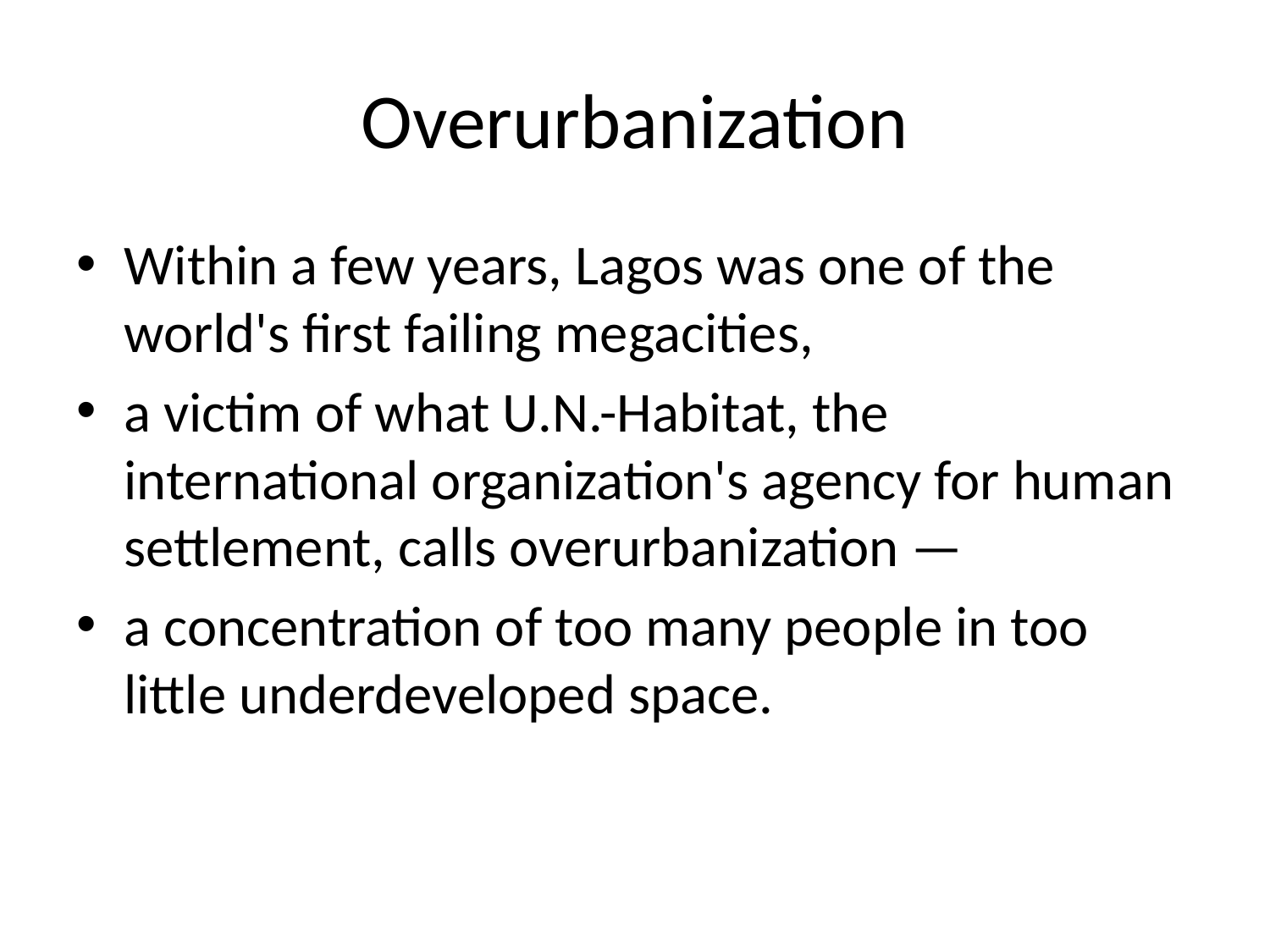

# Overurbanization
Within a few years, Lagos was one of the world's first failing megacities,
a victim of what U.N.-Habitat, the international organization's agency for human settlement, calls overurbanization —
a concentration of too many people in too little underdeveloped space.